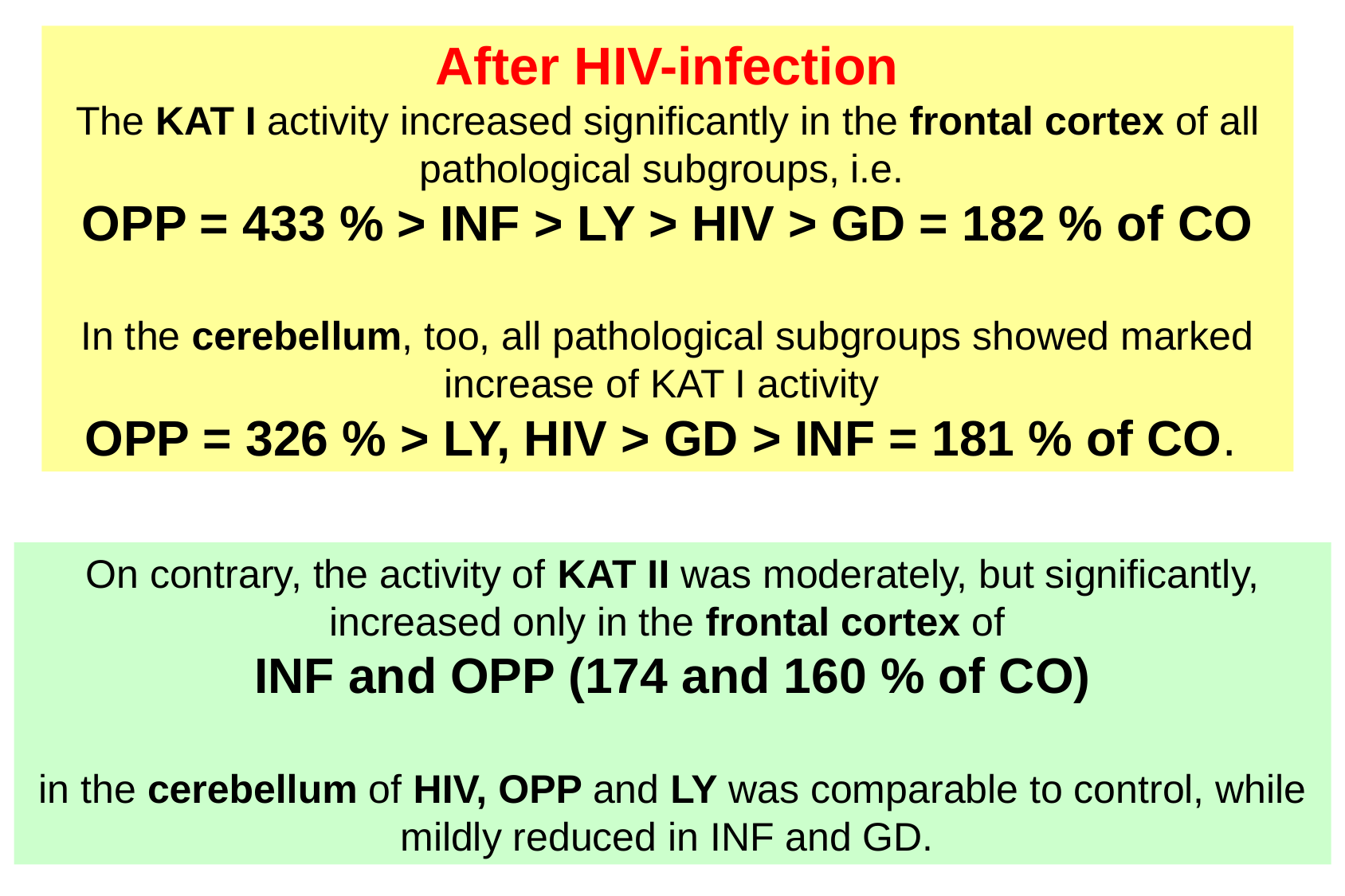

After HIV-infection
The KAT I activity increased significantly in the frontal cortex of all pathological subgroups, i.e.
OPP = 433 % > INF > LY > HIV > GD = 182 % of CO

In the cerebellum, too, all pathological subgroups showed marked increase of KAT I activity
OPP = 326 % > LY, HIV > GD > INF = 181 % of CO.
On contrary, the activity of KAT II was moderately, but significantly, increased only in the frontal cortex of
INF and OPP (174 and 160 % of CO)

in the cerebellum of HIV, OPP and LY was comparable to control, while mildly reduced in INF and GD.